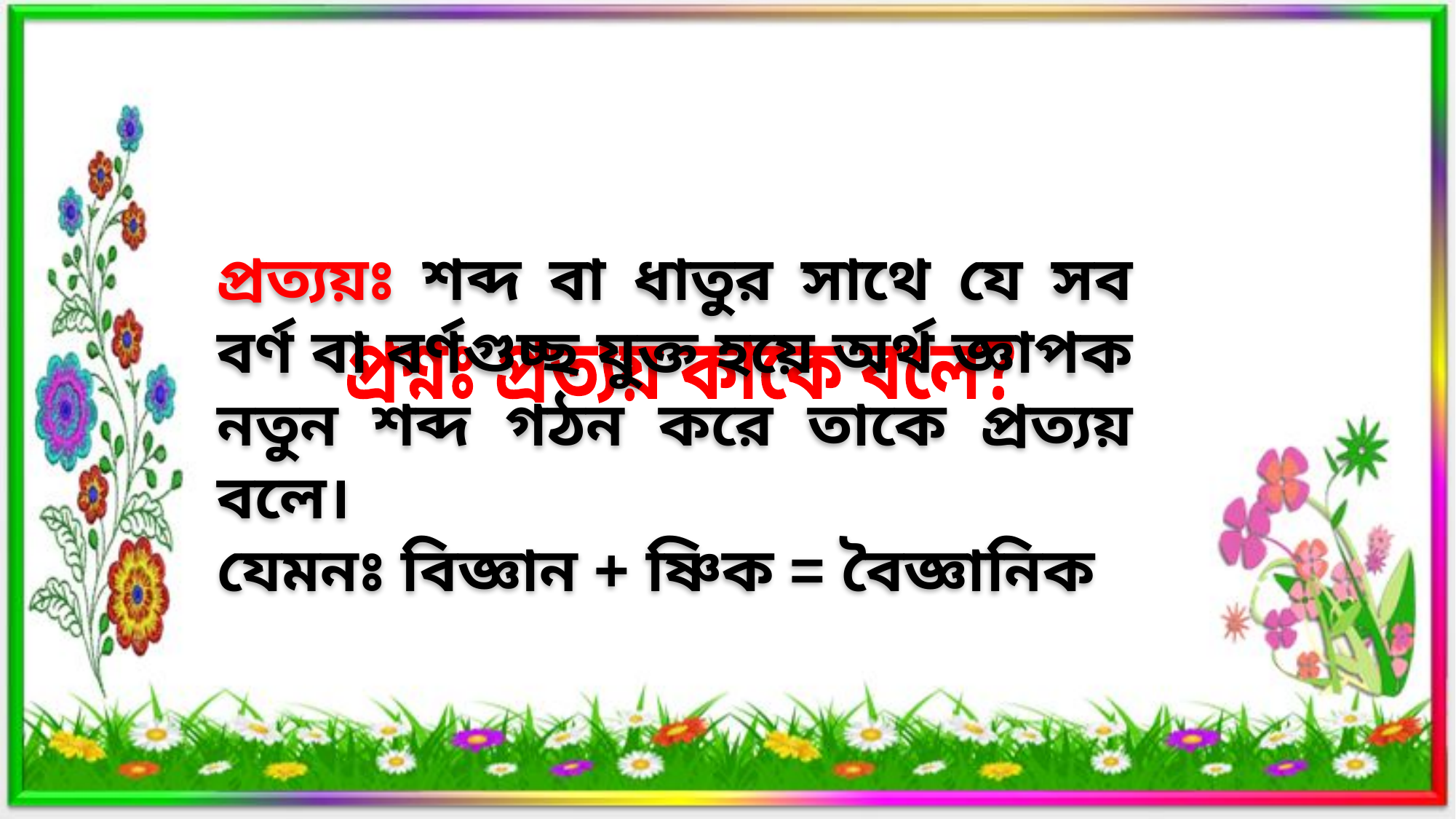

প্রত্যয়ঃ শব্দ বা ধাতুর সাথে যে সব বর্ণ বা বর্ণগুচ্ছ যুক্ত হয়ে অর্থ জ্ঞাপক নতুন শব্দ গঠন করে তাকে প্রত্যয় বলে।
যেমনঃ বিজ্ঞান + ষ্ণিক = বৈজ্ঞানিক

প্রশ্নঃ প্রত্যয় কাকে বলে?